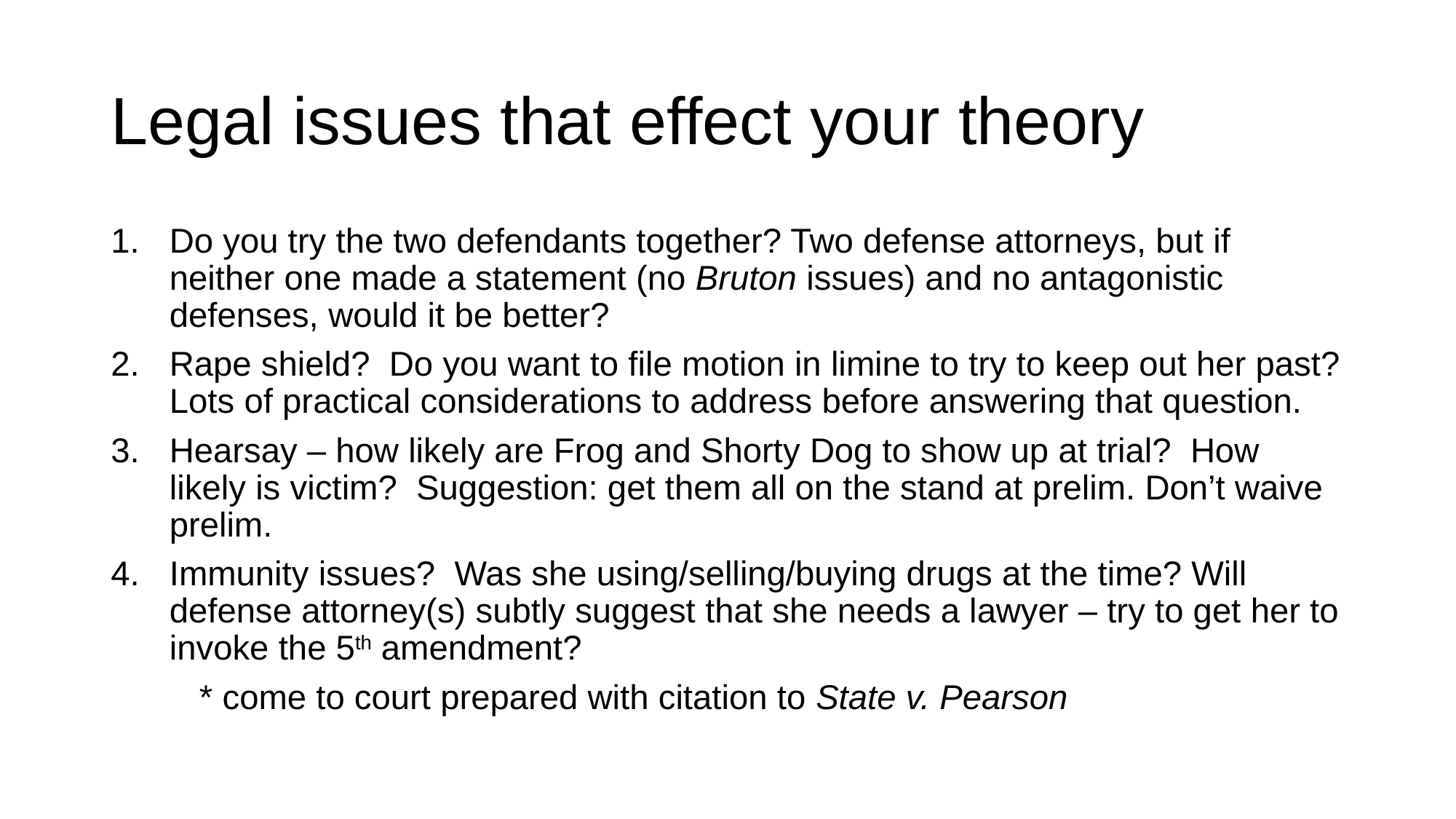

# Legal issues that effect your theory
Do you try the two defendants together? Two defense attorneys, but if neither one made a statement (no Bruton issues) and no antagonistic defenses, would it be better?
Rape shield?  Do you want to file motion in limine to try to keep out her past? Lots of practical considerations to address before answering that question.
Hearsay – how likely are Frog and Shorty Dog to show up at trial?  How likely is victim?  Suggestion: get them all on the stand at prelim. Don’t waive prelim.
Immunity issues?  Was she using/selling/buying drugs at the time? Will defense attorney(s) subtly suggest that she needs a lawyer – try to get her to invoke the 5th amendment?
	* come to court prepared with citation to State v. Pearson